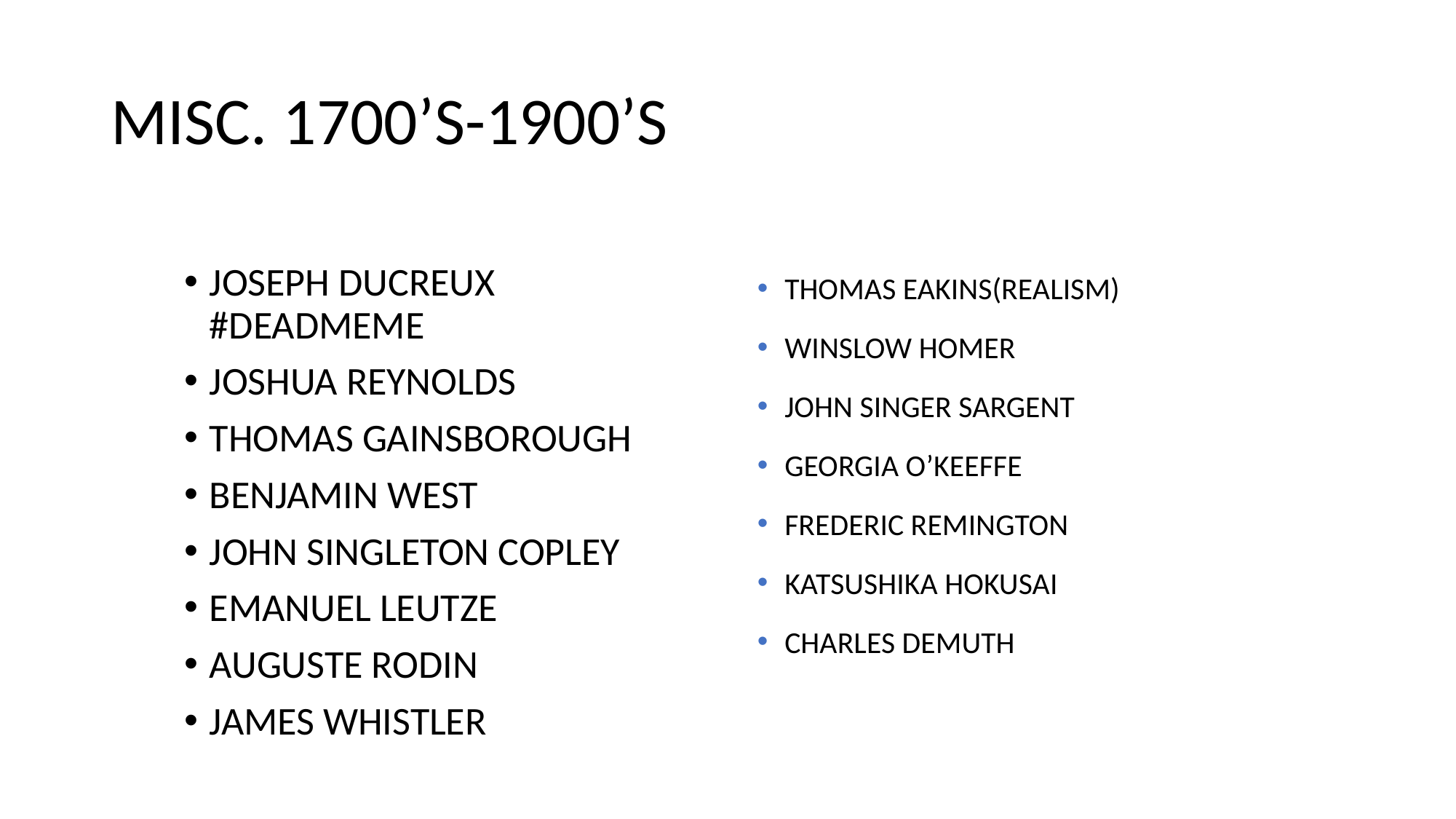

# MISC. 1700’S-1900’S
THOMAS EAKINS(REALISM)
WINSLOW HOMER
JOHN SINGER SARGENT
GEORGIA O’KEEFFE
FREDERIC REMINGTON
KATSUSHIKA HOKUSAI
CHARLES DEMUTH

JOSEPH DUCREUX #DEADMEME
JOSHUA REYNOLDS
THOMAS GAINSBOROUGH
BENJAMIN WEST
JOHN SINGLETON COPLEY
EMANUEL LEUTZE
AUGUSTE RODIN
JAMES WHISTLER